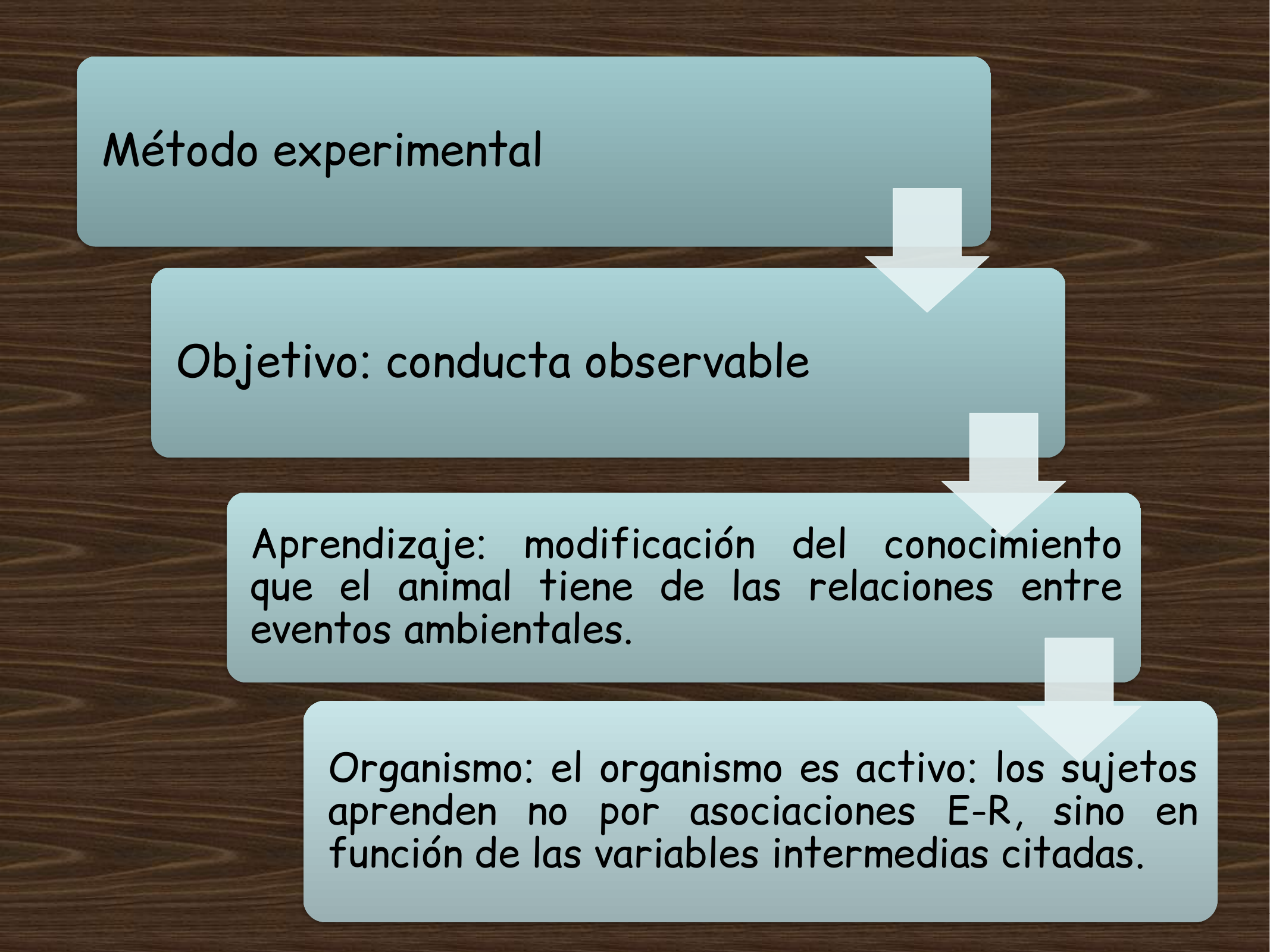

Método experimental
Objetivo: conducta observable
Aprendizaje: modificación del conocimiento que el animal tiene de las relaciones entre eventos ambientales.
Organismo: el organismo es activo: los sujetos aprenden no por asociaciones E-R, sino en función de las variables intermedias citadas.